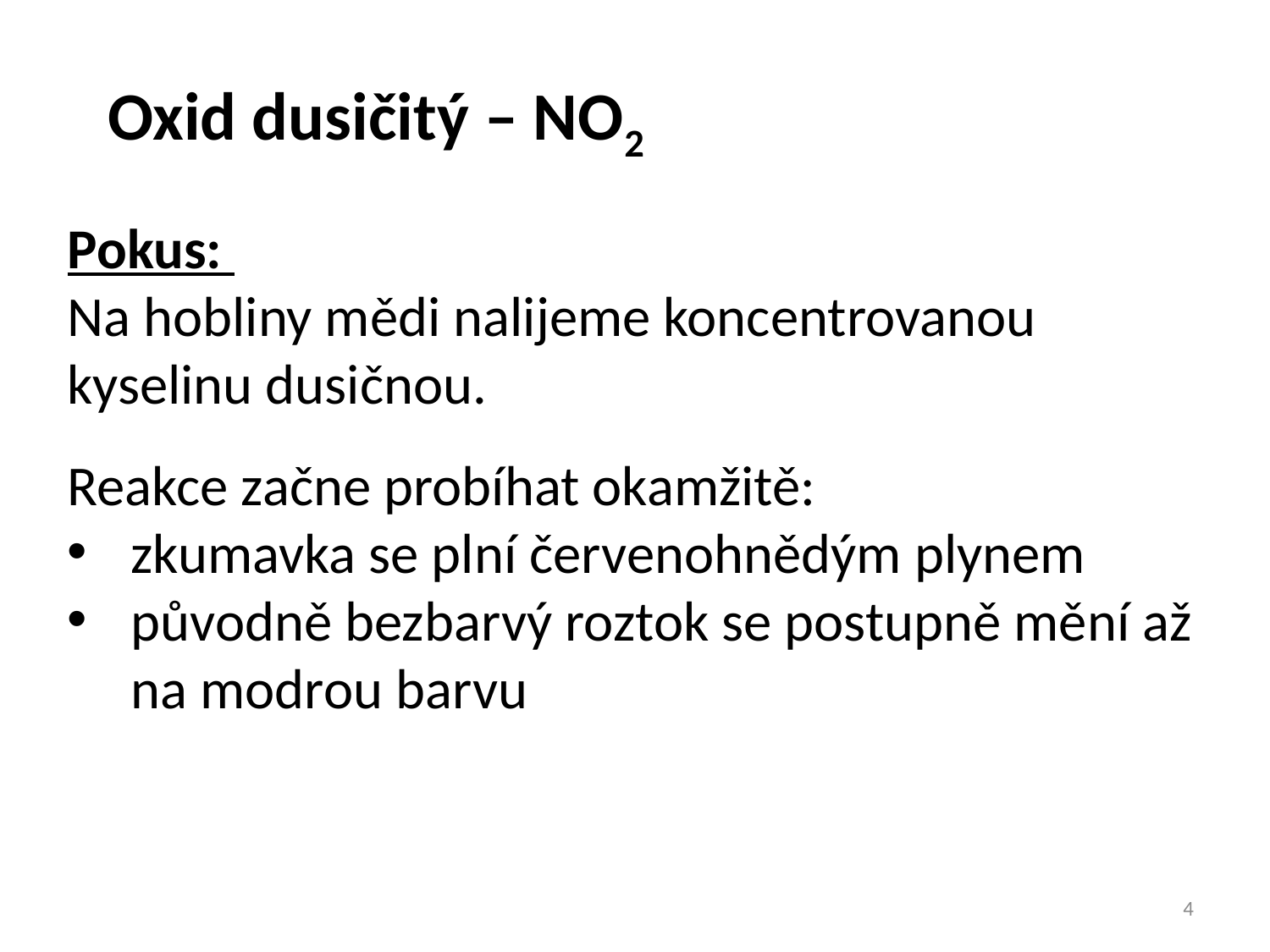

Oxid dusičitý – NO2
Pokus:
Na hobliny mědi nalijeme koncentrovanou kyselinu dusičnou.

Reakce začne probíhat okamžitě:
zkumavka se plní červenohnědým plynem
původně bezbarvý roztok se postupně mění až na modrou barvu

4